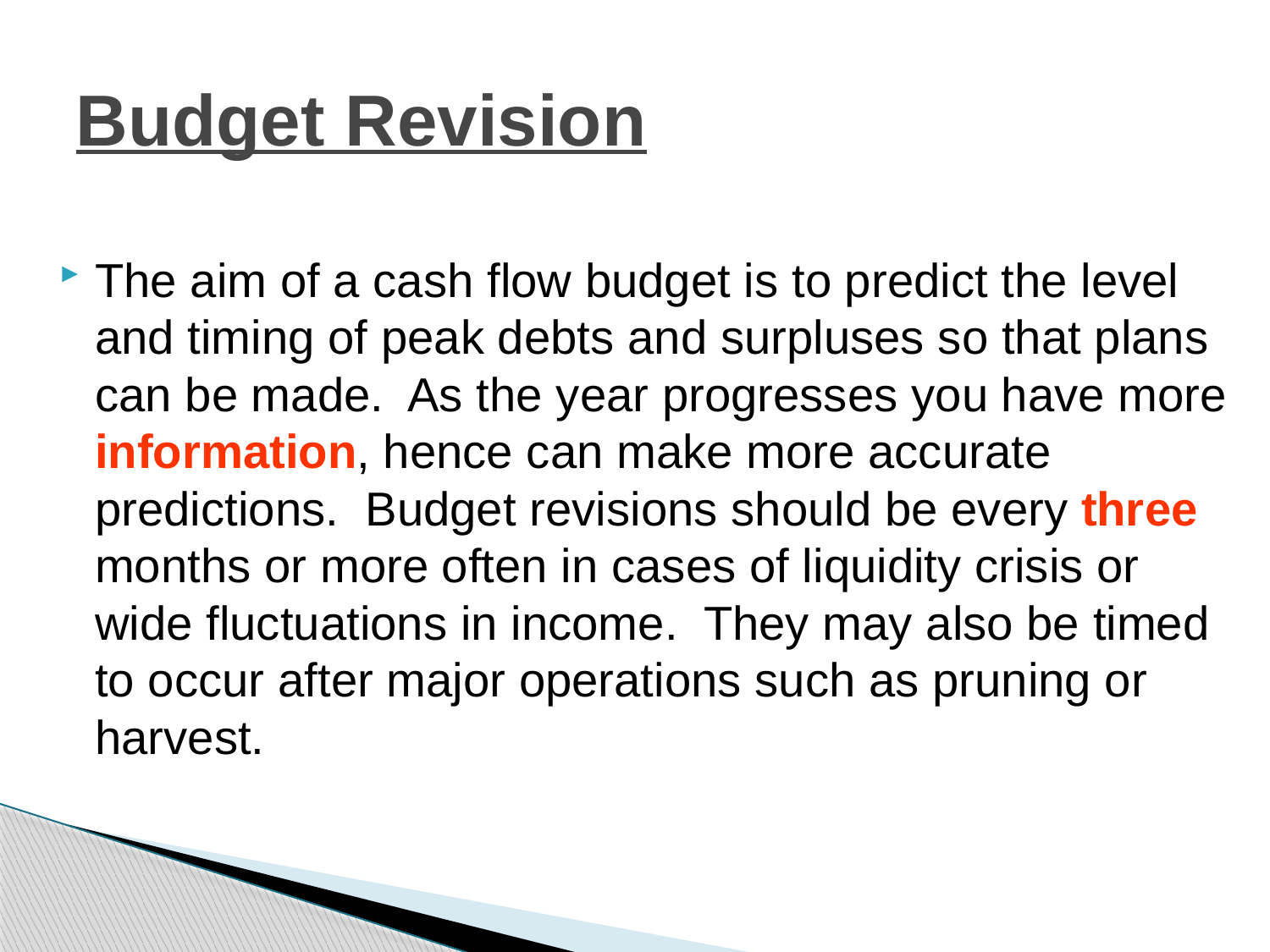

# Budget Revision
The aim of a cash flow budget is to predict the level and timing of peak debts and surpluses so that plans can be made.  As the year progresses you have more information, hence can make more accurate predictions.  Budget revisions should be every three months or more often in cases of liquidity crisis or wide fluctuations in income.  They may also be timed to occur after major operations such as pruning or harvest.